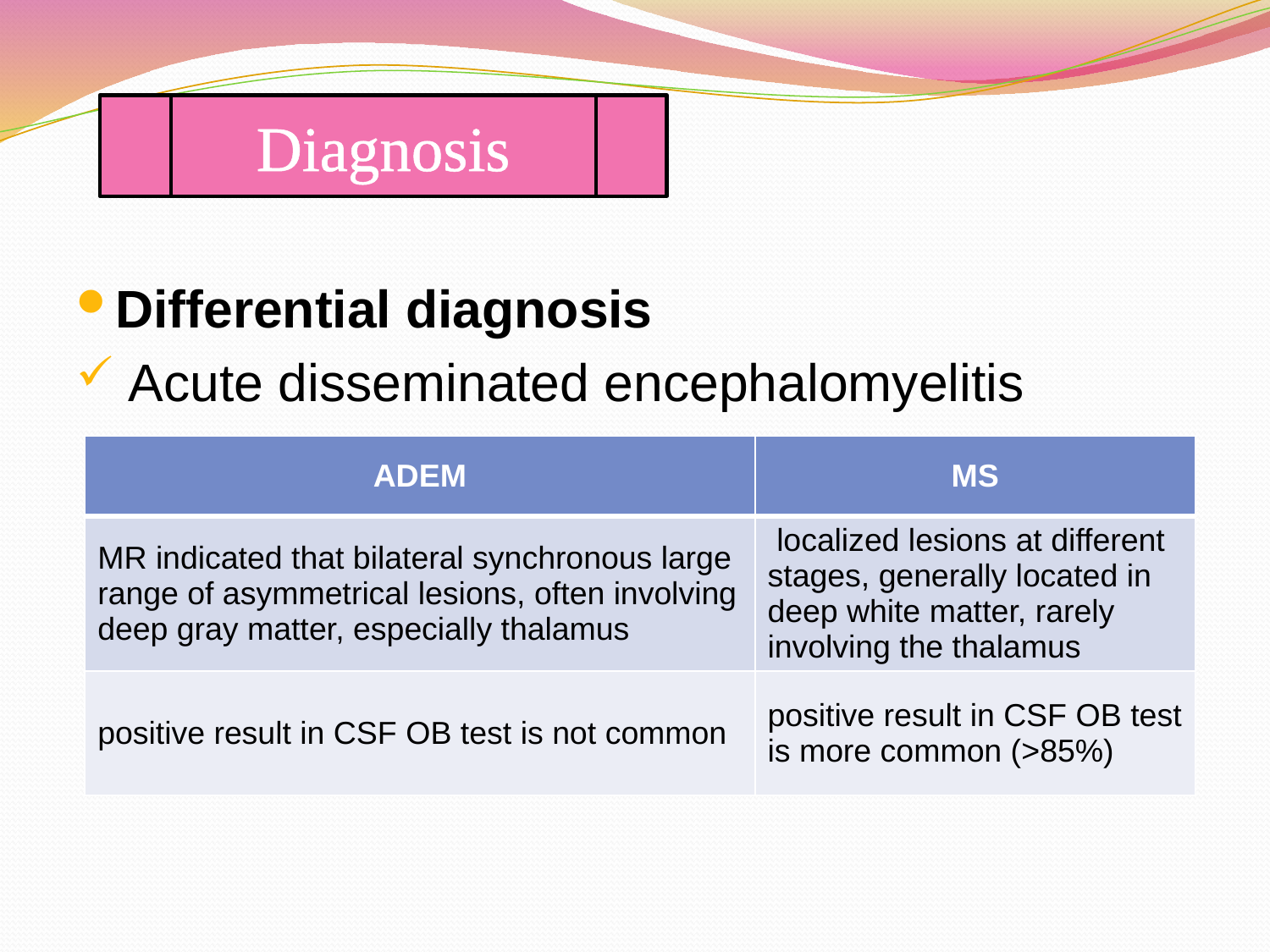

Diagnosis
Differential diagnosis
 Acute disseminated encephalomyelitis
| ADEM | MS |
| --- | --- |
| MR indicated that bilateral synchronous large range of asymmetrical lesions, often involving deep gray matter, especially thalamus | localized lesions at different stages, generally located in deep white matter, rarely involving the thalamus |
| positive result in CSF OB test is not common | positive result in CSF OB test is more common (>85%) |